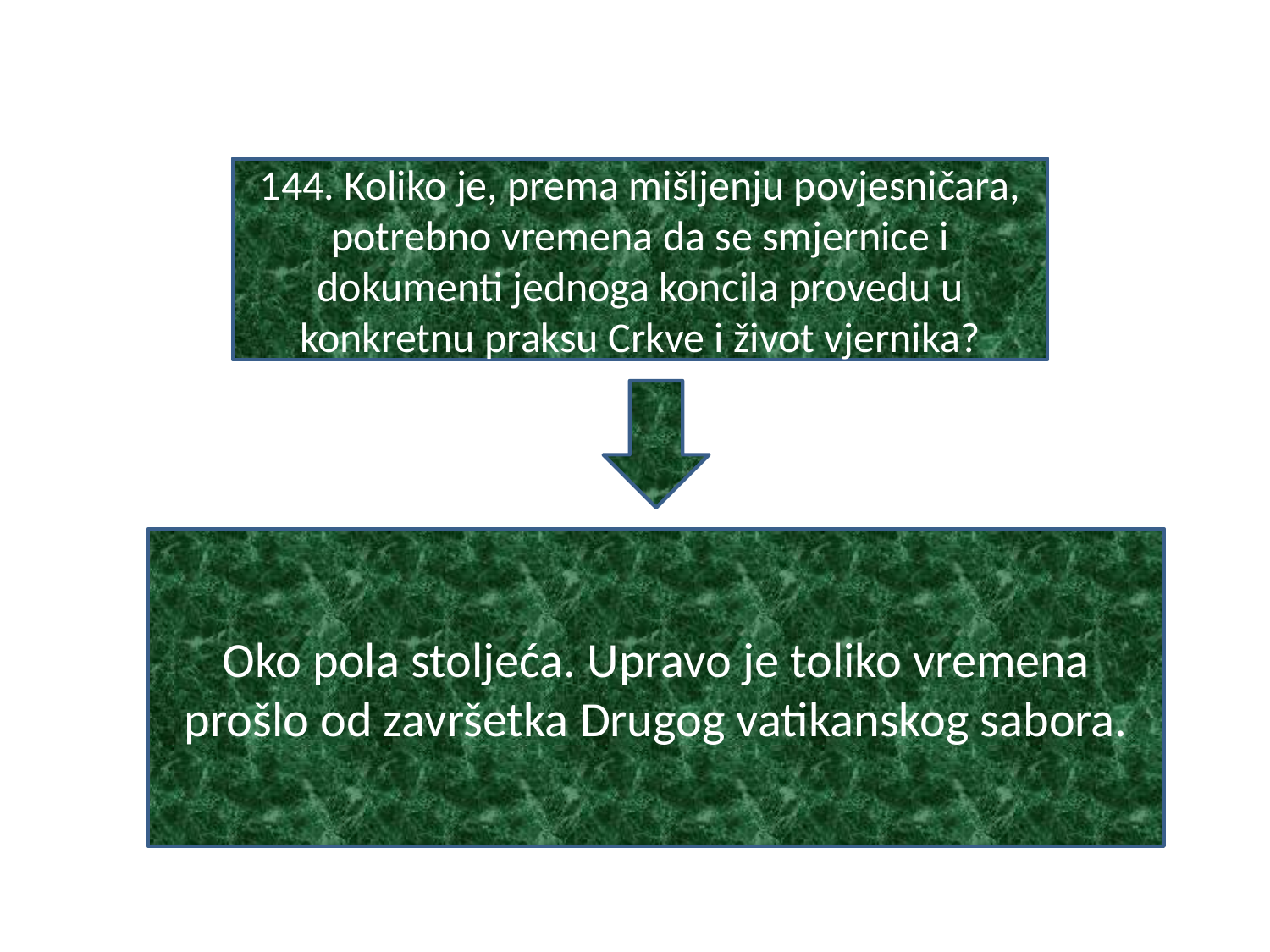

#
144. Koliko je, prema mišljenju povjesničara, potrebno vremena da se smjernice i dokumenti jednoga koncila provedu u konkretnu praksu Crkve i život vjernika?

Oko pola stoljeća. Upravo je toliko vremena prošlo od završetka Drugog vatikanskog sabora.